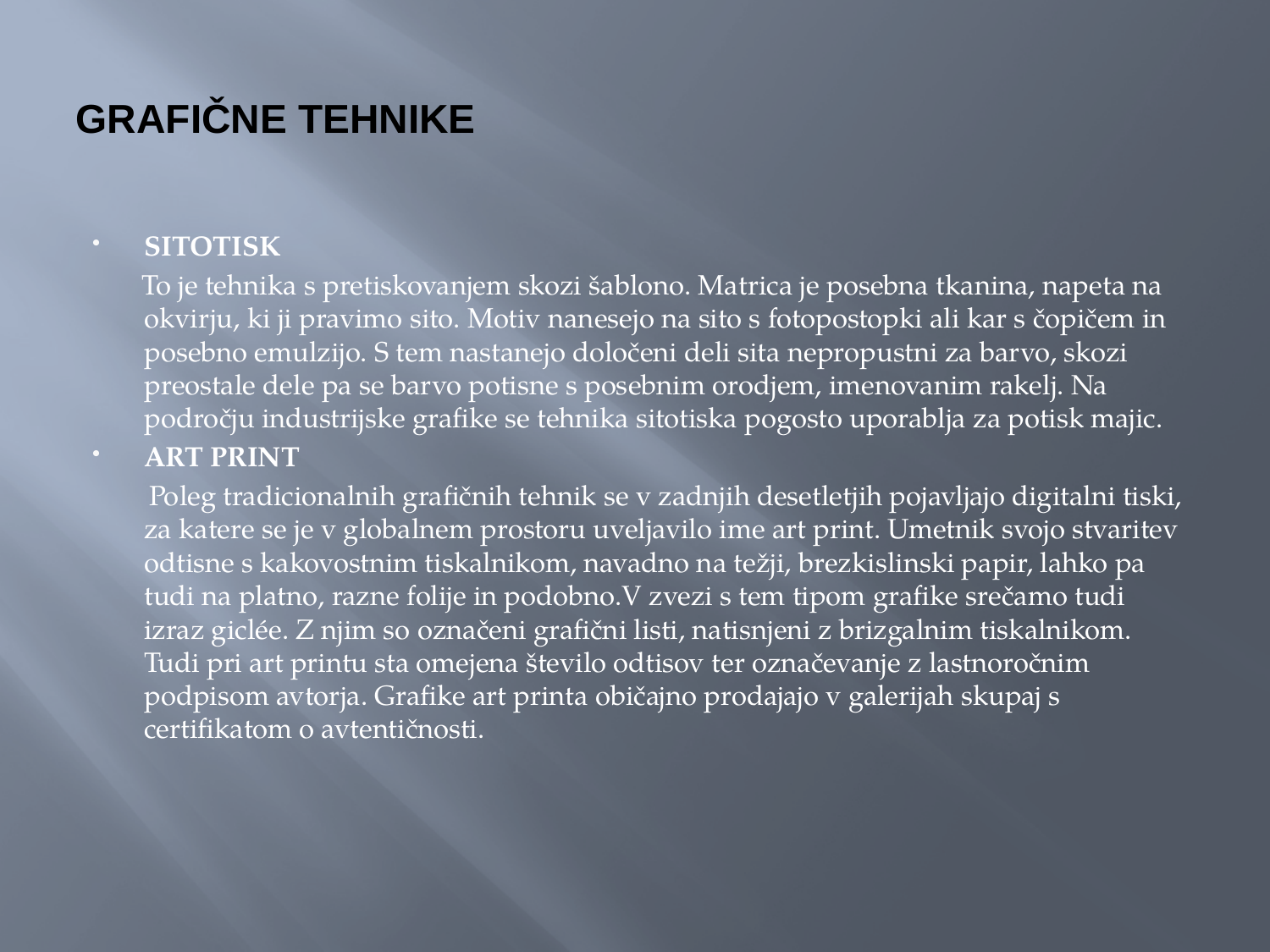

# GRAFIČNE TEHNIKE
SITOTISK
       To je tehnika s pretiskovanjem skozi šablono. Matrica je posebna tkanina, napeta na okvirju, ki ji pravimo sito. Motiv nanesejo na sito s fotopostopki ali kar s čopičem in posebno emulzijo. S tem nastanejo določeni deli sita nepropustni za barvo, skozi preostale dele pa se barvo potisne s posebnim orodjem, imenovanim rakelj. Na področju industrijske grafike se tehnika sitotiska pogosto uporablja za potisk majic.
ART PRINT
        Poleg tradicionalnih grafičnih tehnik se v zadnjih desetletjih pojavljajo digitalni tiski, za katere se je v globalnem prostoru uveljavilo ime art print. Umetnik svojo stvaritev odtisne s kakovostnim tiskalnikom, navadno na težji, brezkislinski papir, lahko pa tudi na platno, razne folije in podobno.V zvezi s tem tipom grafike srečamo tudi izraz giclée. Z njim so označeni grafični listi, natisnjeni z brizgalnim tiskalnikom.
Tudi pri art printu sta omejena število odtisov ter označevanje z lastnoročnim podpisom avtorja. Grafike art printa običajno prodajajo v galerijah skupaj s certifikatom o avtentičnosti.